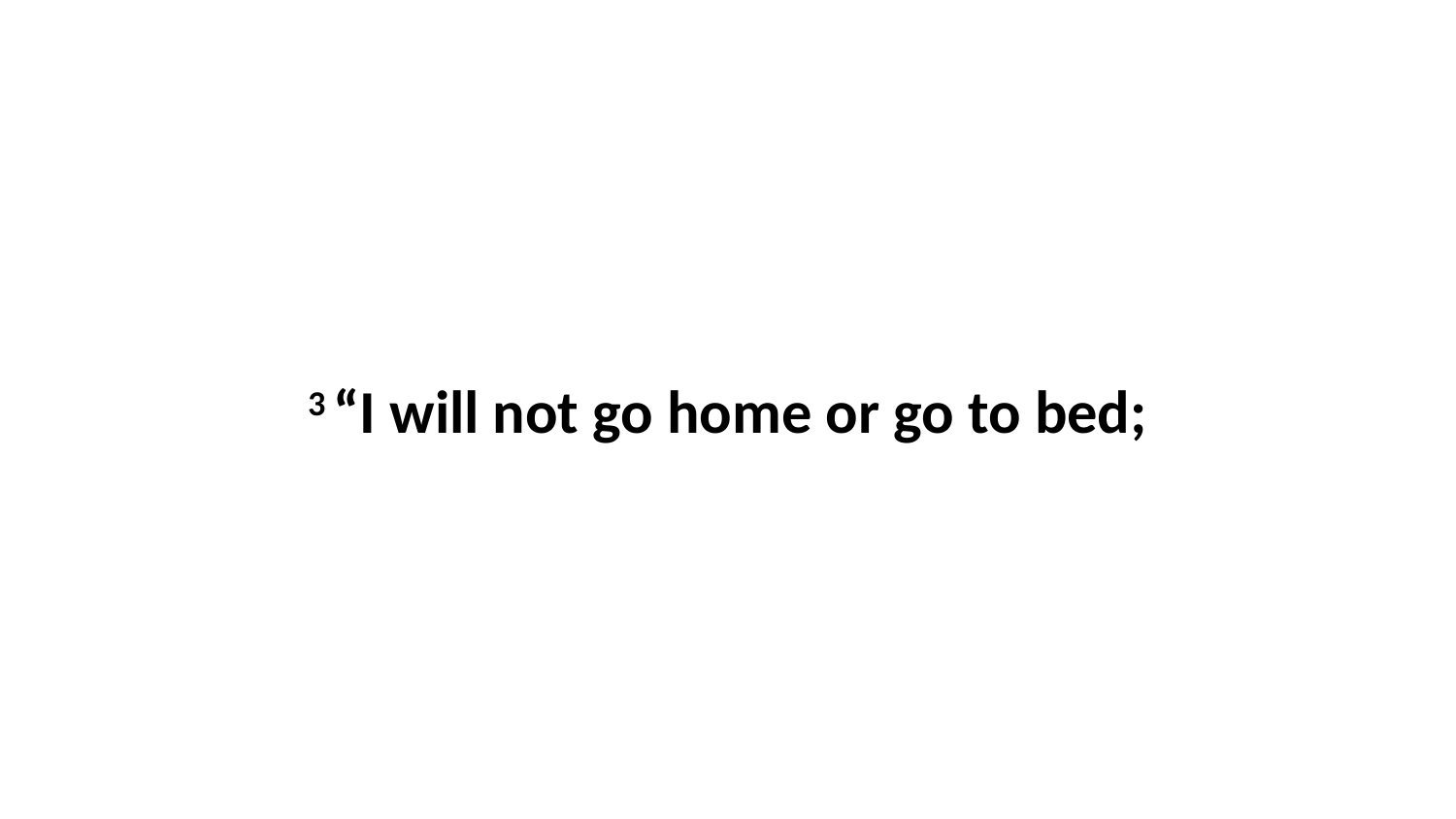

3 “I will not go home or go to bed;